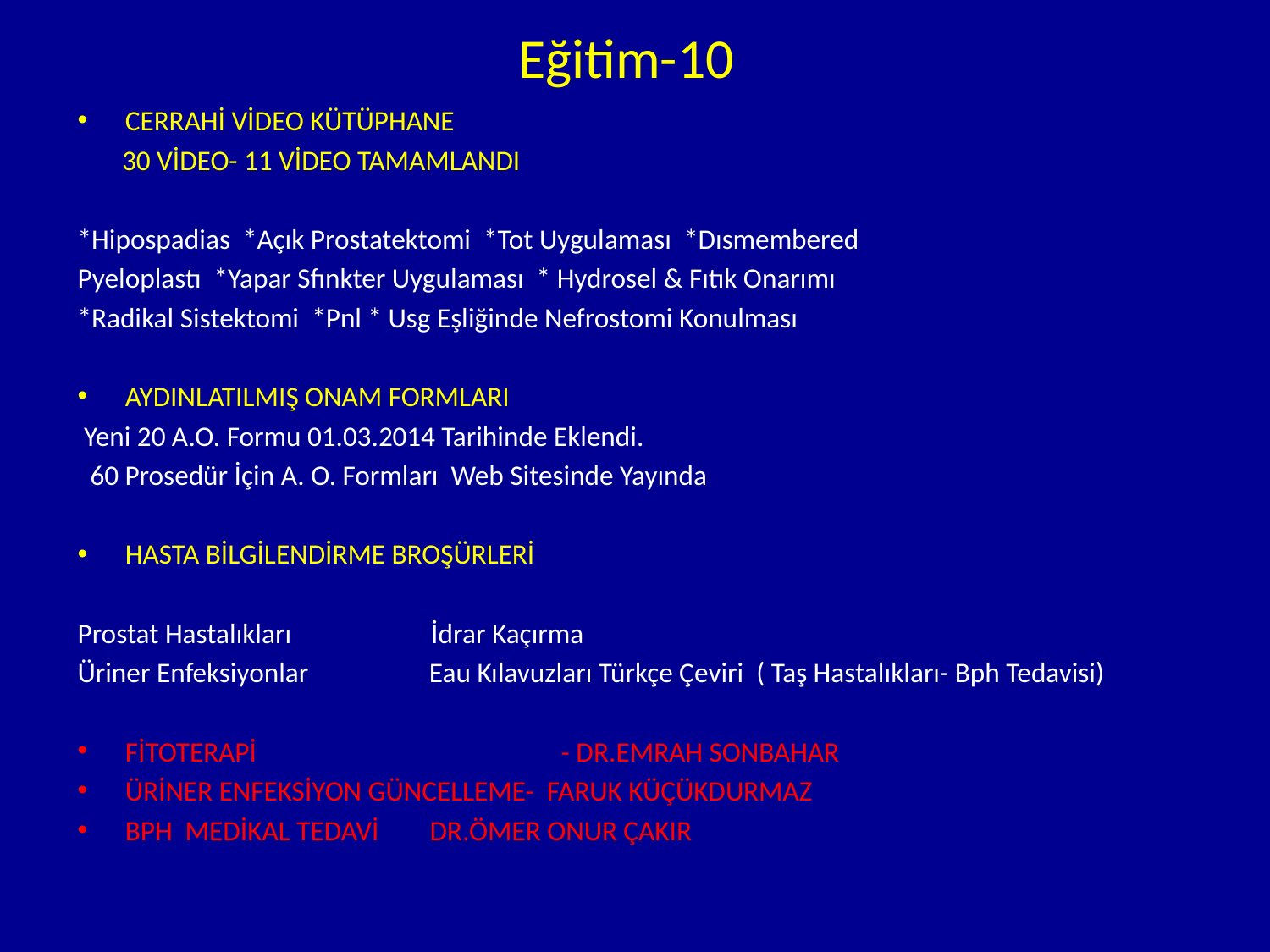

# Eğitim-10
CERRAHİ VİDEO KÜTÜPHANE
       30 VİDEO- 11 VİDEO TAMAMLANDI

*Hipospadias  *Açık Prostatektomi  *Tot Uygulaması  *Dısmembered
Pyeloplastı  *Yapar Sfınkter Uygulaması  * Hydrosel & Fıtık Onarımı
*Radikal Sistektomi  *Pnl * Usg Eşliğinde Nefrostomi Konulması

AYDINLATILMIŞ ONAM FORMLARI
 Yeni 20 A.O. Formu 01.03.2014 Tarihinde Eklendi.
  60 Prosedür İçin A. O. Formları  Web Sitesinde Yayında

HASTA BİLGİLENDİRME BROŞÜRLERİ

Prostat Hastalıkları                      İdrar Kaçırma
Üriner Enfeksiyonlar                   Eau Kılavuzları Türkçe Çeviri  ( Taş Hastalıkları- Bph Tedavisi)

FİTOTERAPİ                                                - DR.EMRAH SONBAHAR
ÜRİNER ENFEKSİYON GÜNCELLEME-  FARUK KÜÇÜKDURMAZ
BPH  MEDİKAL TEDAVİ        DR.ÖMER ONUR ÇAKIR